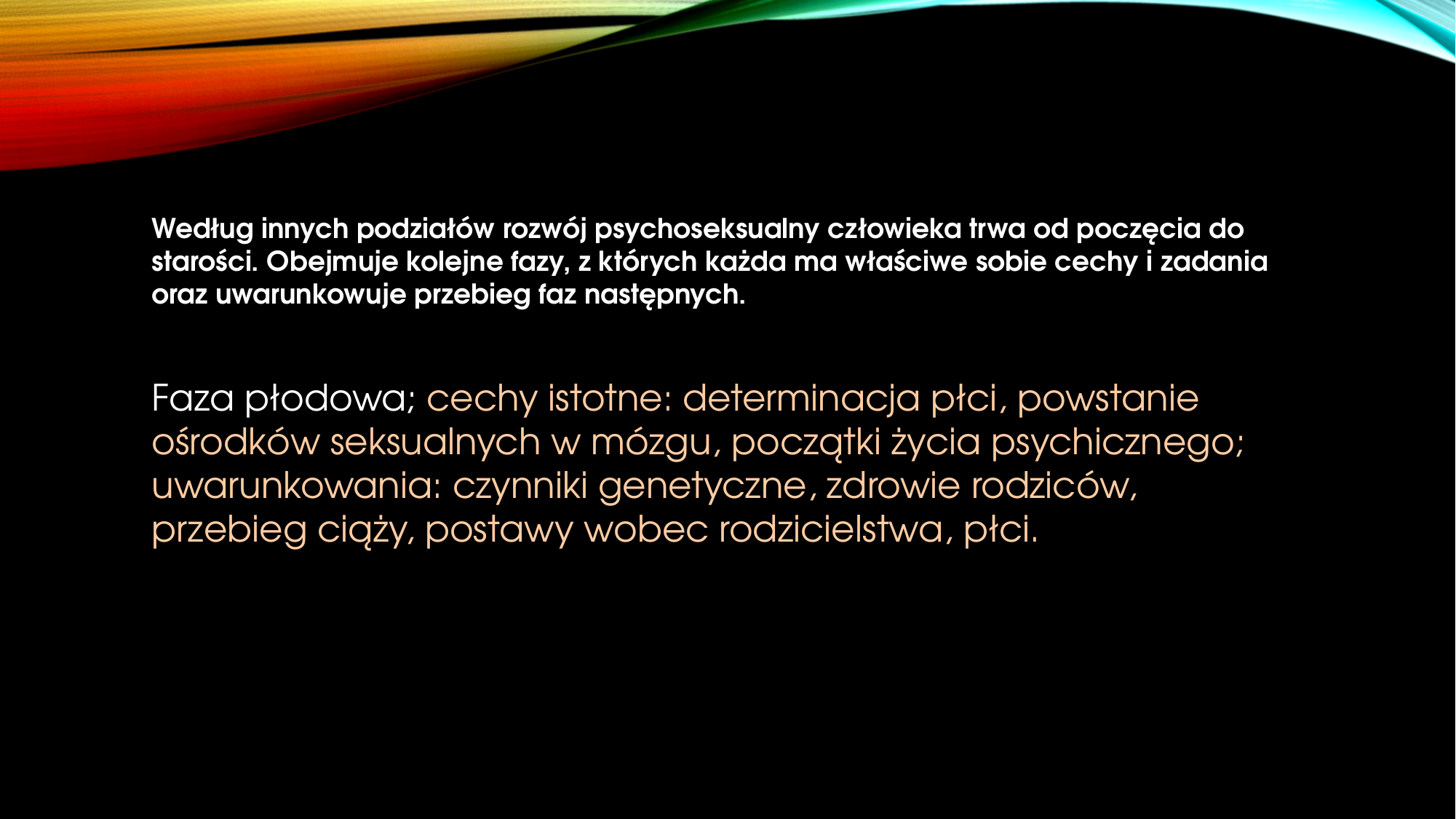

Według innych podziałów rozwój psychoseksualny człowieka trwa od poczęcia do starości. Obejmuje kolejne fazy, z których każda ma właściwe sobie cechy i zadania oraz uwarunkowuje przebieg faz następnych.
Faza płodowa; cechy istotne: determinacja płci, powstanie ośrodków seksualnych w mózgu, początki życia psychicznego; uwarunkowania: czynniki genetyczne, zdrowie rodziców, przebieg ciąży, postawy wobec rodzicielstwa, płci.